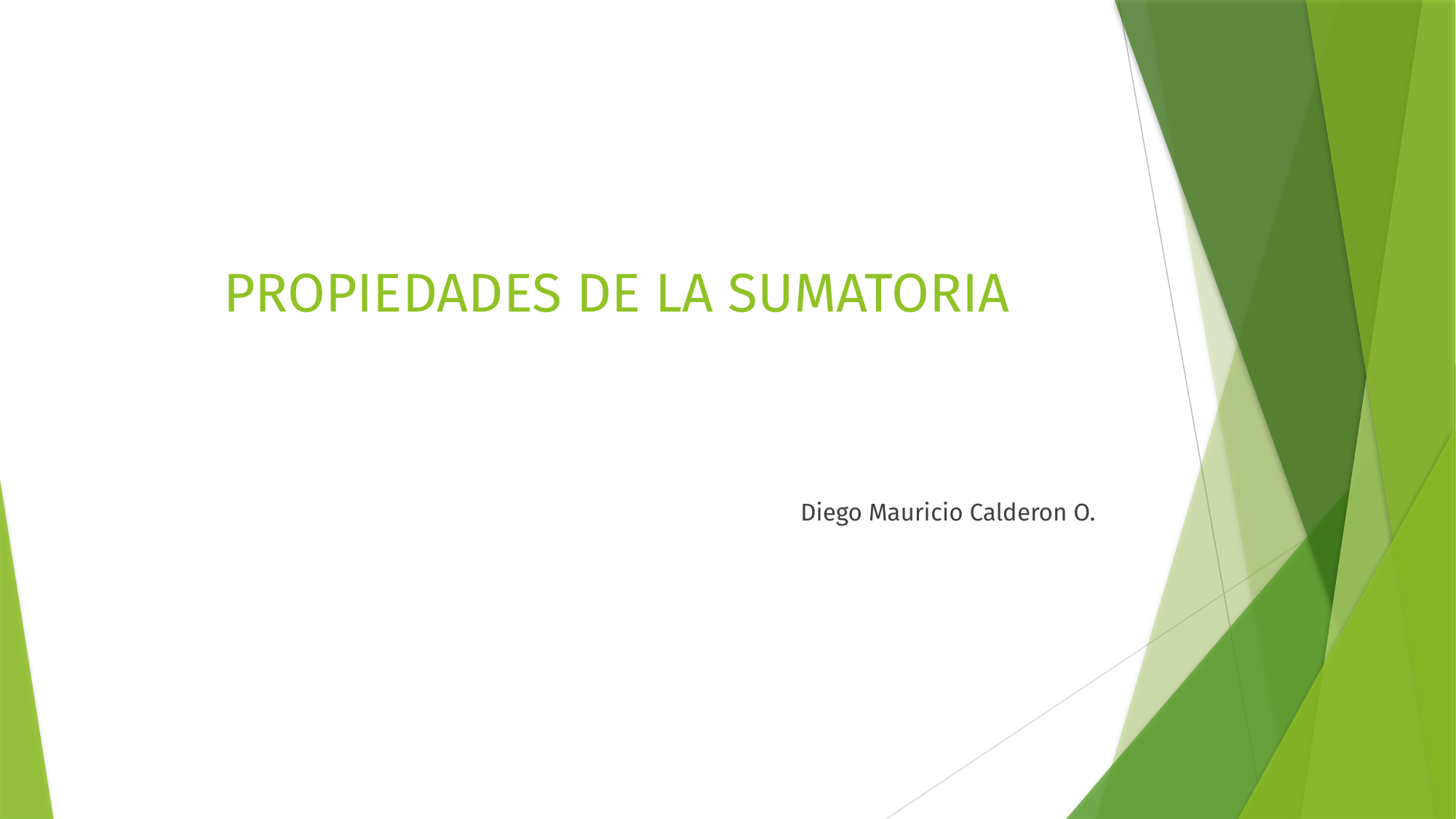

# PROPIEDADES DE LA SUMATORIA
Diego Mauricio Calderon O.